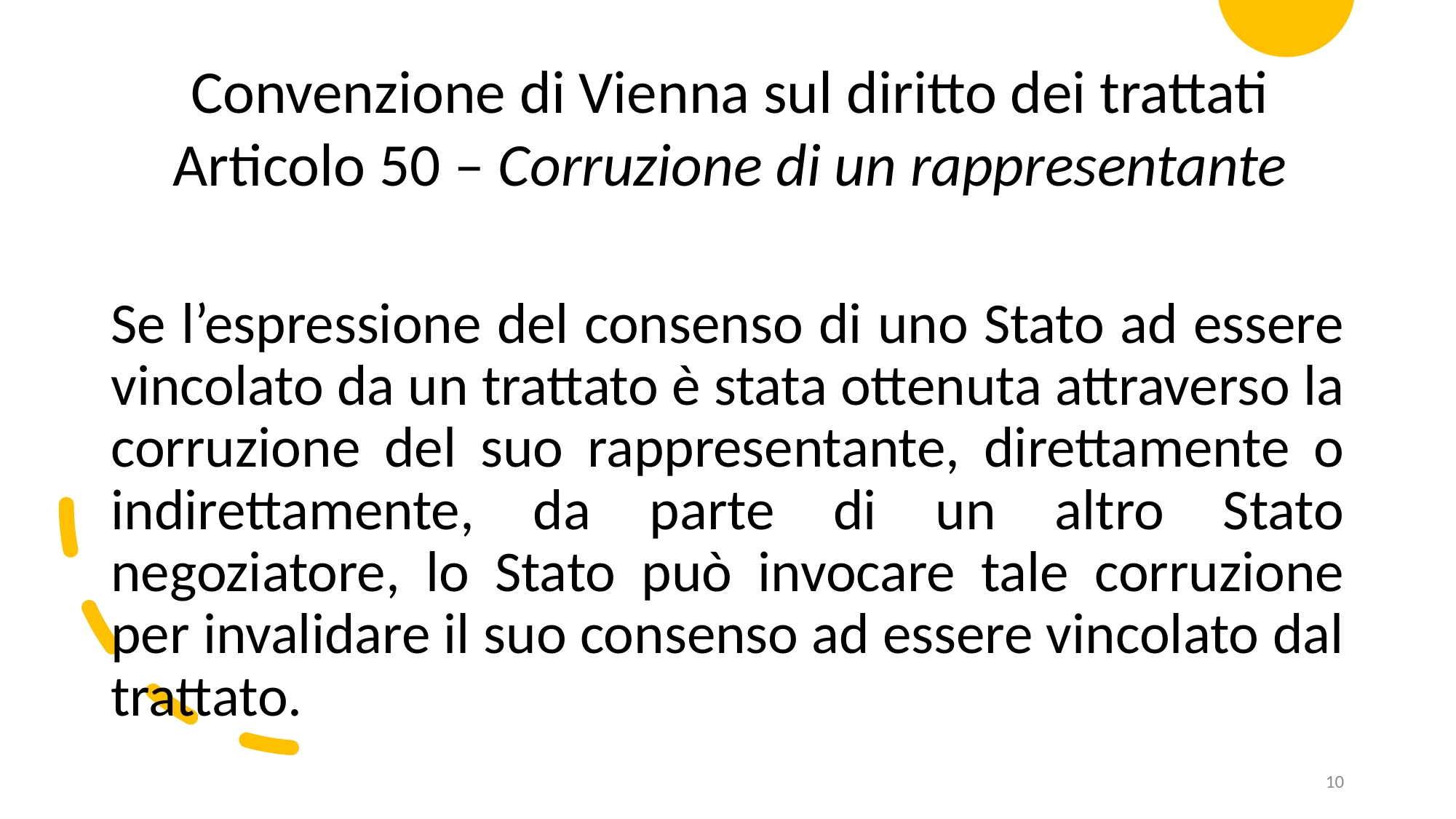

Convenzione di Vienna sul diritto dei trattati
Articolo 50 – Corruzione di un rappresentante

Se l’espressione del consenso di uno Stato ad essere vincolato da un trattato è stata ottenuta attraverso la corruzione del suo rappresentante, direttamente o indirettamente, da parte di un altro Stato negoziatore, lo Stato può invocare tale corruzione per invalidare il suo consenso ad essere vincolato dal trattato.

10